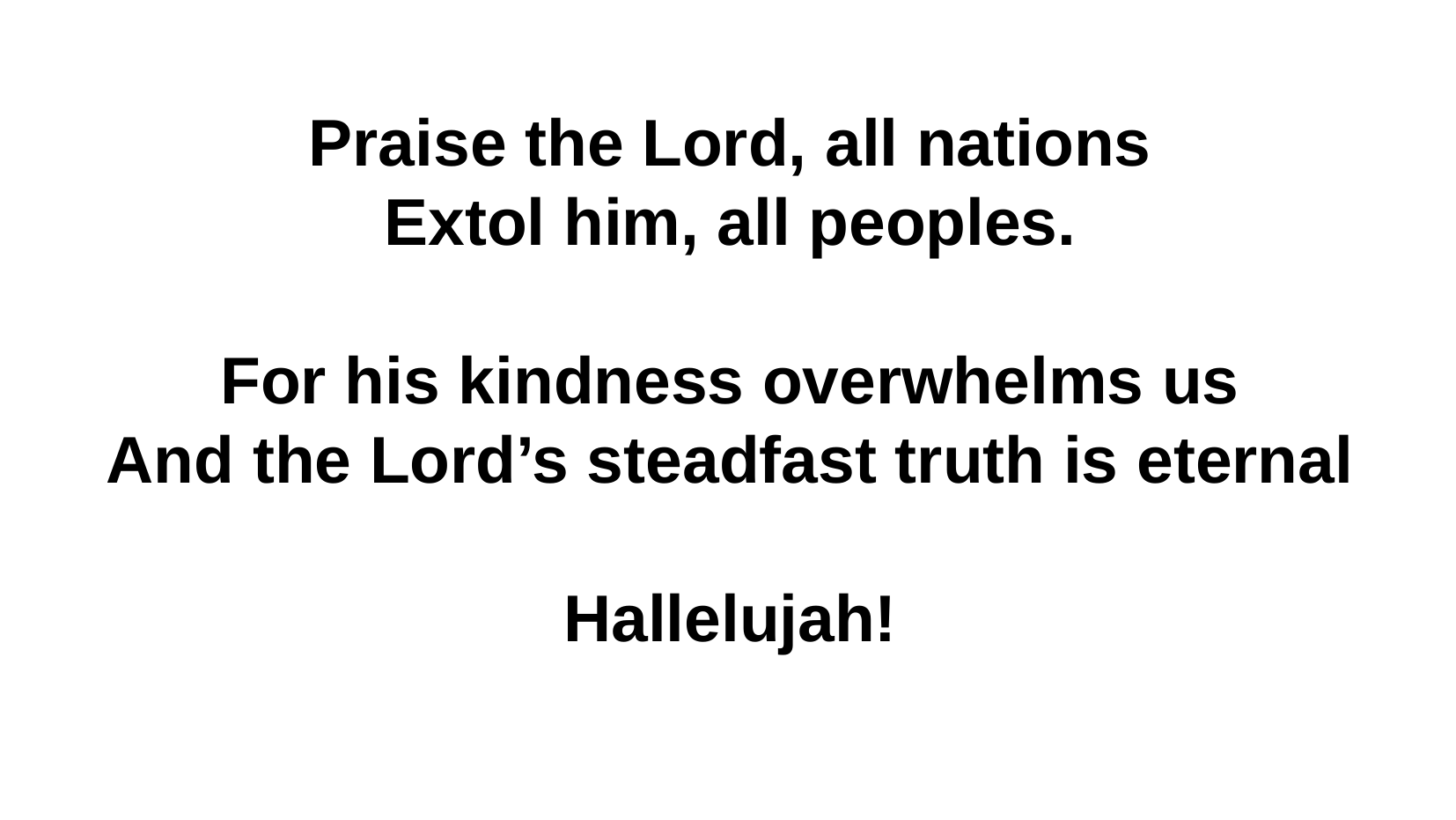

Praise the Lord, all nations
Extol him, all peoples.

For his kindness overwhelms us
And the Lord’s steadfast truth is eternal

Hallelujah!